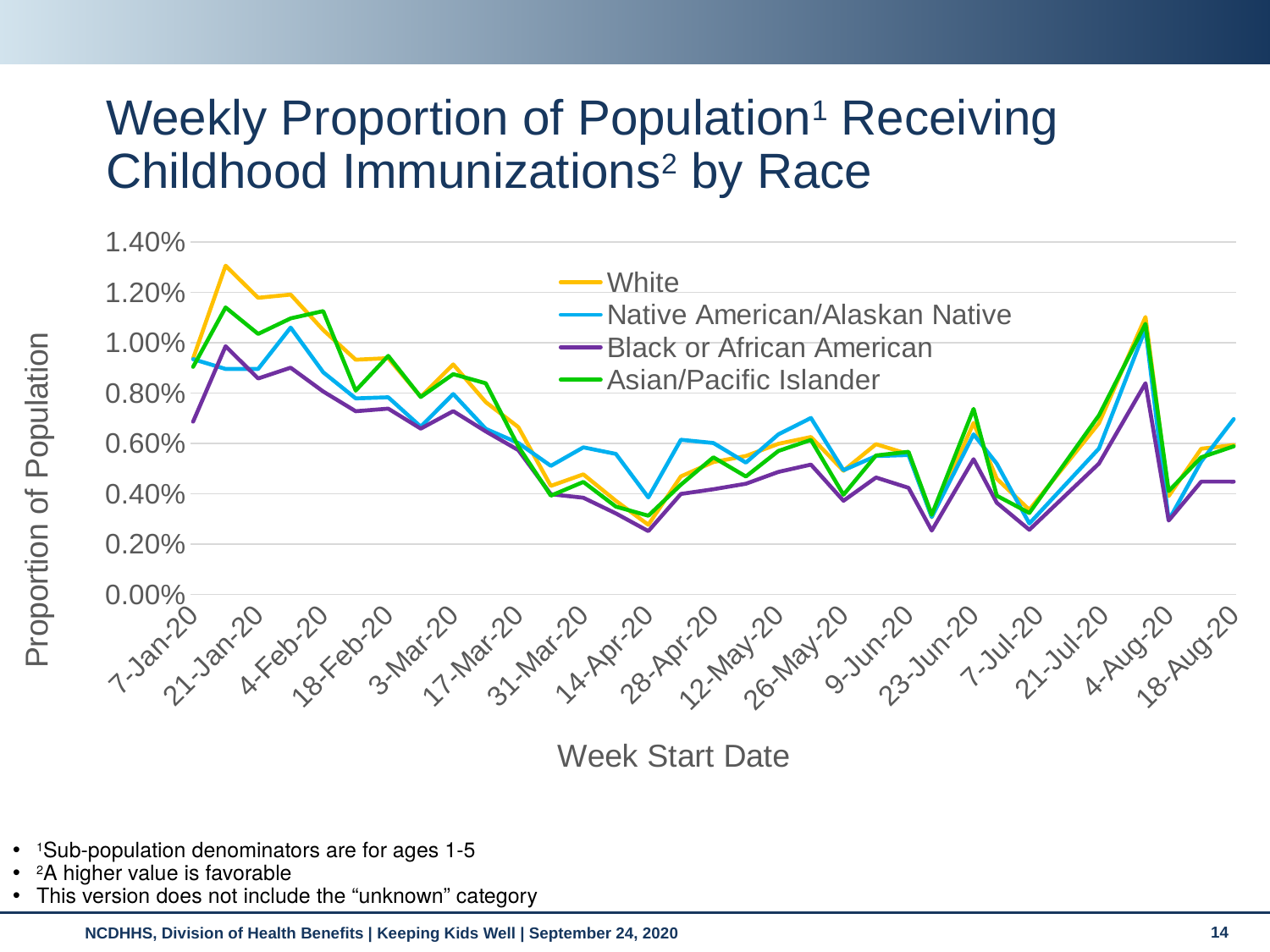

# Weekly Proportion of Population1 Receiving Childhood Immunizations2 by Race

### Chart

| Category |  |  |  |  |
|---|---|---|---|---|
| 43837 | 0.009370917921929461 | 0.009344581440622972 | 0.006861460180402436 | 0.009040081324426373 |
| 43844 | 0.01305873494565494 | 0.008955223880597015 | 0.009860052181181501 | 0.01139994191112402 |
| 43851 | 0.011782484043601325 | 0.008955223880597015 | 0.00857581081684243 | 0.010347081033981992 |
| 43858 | 0.011910370125811197 | 0.010599178022928835 | 0.009005920088943352 | 0.010964275341272147 |
| 43865 | 0.01050492818152516 | 0.00882543802725503 | 0.008060491217249817 | 0.011254719721173395 |
| 43872 | 0.009322634401095122 | 0.007787151200519144 | 0.0072753389139335115 | 0.008096137089747314 |
| 43879 | 0.009385272482177508 | 0.007830413151633138 | 0.00737880859731628 | 0.009475747894278245 |
| 43886 | 0.00785063949565905 | 0.006662340471555267 | 0.006585541024715052 | 0.007841998257333721 |
| 43893 | 0.009137330077893064 | 0.007960199004975124 | 0.007279396548575973 | 0.008749636944525123 |
| 43900 | 0.007637931011983448 | 0.006575816569327276 | 0.006473956072047361 | 0.008386581469648562 |
| 43907 | 0.006646161394845669 | 0.006013411204845338 | 0.005731408932476902 | 0.005881498693000291 |
| 43914 | 0.004310282954481689 | 0.005104910231451439 | 0.003978510766933524 | 0.003920999128666861 |
| 43921 | 0.004768323922396637 | 0.005840363400389357 | 0.003838522371768601 | 0.004465582340981702 |
| 43928 | 0.0037165261442215717 | 0.005580791693705386 | 0.0032136466368295267 | 0.0034853325588149867 |
| 43935 | 0.0027626003677377344 | 0.0038503136491455764 | 0.002511675843683683 | 0.0031222770839384258 |
| 43942 | 0.0046861114409760055 | 0.006143197058187324 | 0.003990683670860909 | 0.004356665698518733 |
| 43949 | 0.005256378970830229 | 0.006013411204845338 | 0.004177334864414139 | 0.005445832123148417 |
| 43956 | 0.005496491614979375 | 0.0052346960847934245 | 0.0043944183177858295 | 0.004683415625907639 |
| 43963 | 0.005981936743367867 | 0.0063595068137573 | 0.004865103936311367 | 0.00569997095556201 |
| 43970 | 0.006252063468035657 | 0.007008436080467229 | 0.005155224813247365 | 0.006135637525413884 |
| 43977 | 0.0049118695248771055 | 0.004931862426995458 | 0.003718822149815986 | 0.003957304676154516 |
| 43984 | 0.0059675821831198204 | 0.0054942677914773955 | 0.0046439628482972135 | 0.00551844321812373 |
| 43991 | 0.005569569376242159 | 0.0055375297425913905 | 0.004232112932087369 | 0.005663665408074354 |
| 43996 | 0.003065351092969267 | 0.003071598529093662 | 0.0025319640168959905 | 0.003158582631426082 |
| 44005 | 0.006811891317709482 | 0.0063595068137573 | 0.005370279449297827 | 0.007370026139994191 |
| 44010 | 0.0045934592793749765 | 0.005191434133679429 | 0.0036376694569667557 | 0.003920999128666861 |
| 44017 | 0.0033589670980429514 | 0.0028120268224096907 | 0.002564425094035683 | 0.003231193726401394 |
| 44032 | 0.006804061557574184 | 0.005797101449275362 | 0.005199858794314442 | 0.007115887307580599 |
| 44042 | 0.011020387390432294 | 0.010555916071814839 | 0.008387130805967969 | 0.010746442056346209 |
| 44047 | 0.0039044403874687298 | 0.002941812675751676 | 0.002931641029178451 | 0.004102526866105141 |
| 44054 | 0.0057861927399854105 | 0.0052779580359074195 | 0.004479628645277522 | 0.005445832123148417 |
| 44061 | 0.005931043302488428 | 0.006965174129353234 | 0.004477599827956291 | 0.005881498693000291 |
1Sub-population denominators are for ages 1-5
2A higher value is favorable
This version does not include the “unknown” category